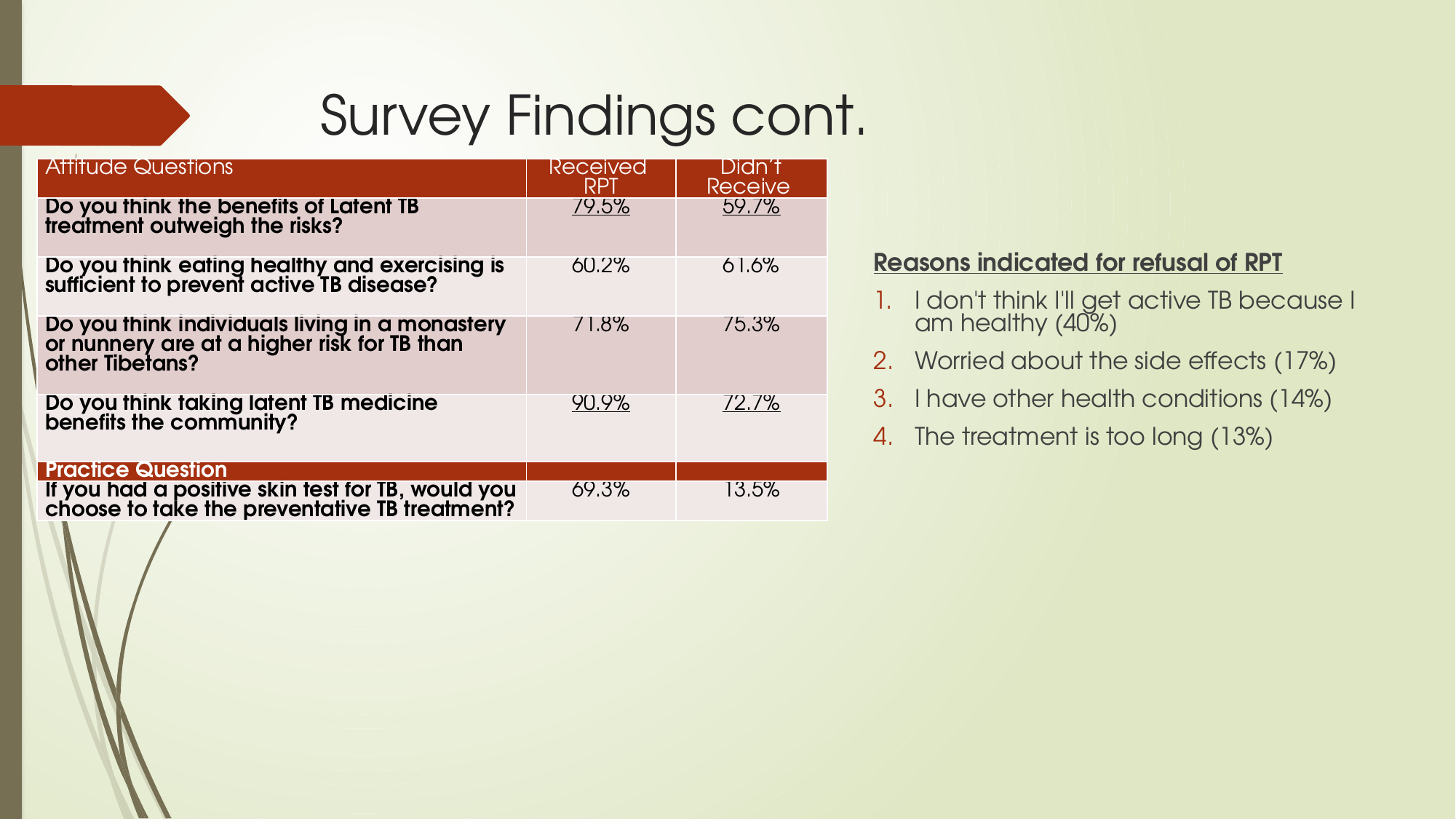

# Survey Findings cont.
| Attitude Questions | Received  RPT | Didn’t Receive |
| --- | --- | --- |
| Do you think the benefits of Latent TB treatment outweigh the risks? | 79.5% | 59.7% |
| Do you think eating healthy and exercising is sufficient to prevent active TB disease? | 60.2% | 61.6% |
| Do you think individuals living in a monastery or nunnery are at a higher risk for TB than other Tibetans? | 71.8% | 75.3% |
| Do you think taking latent TB medicine benefits the community? | 90.9% | 72.7% |
| Practice Question |  |  |
| If you had a positive skin test for TB, would you choose to take the preventative TB treatment? | 69.3% | 13.5% |
Reasons indicated for refusal of RPT
I don't think I'll get active TB because I am healthy (40%)
Worried about the side effects (17%)
I have other health conditions (14%)
The treatment is too long (13%)